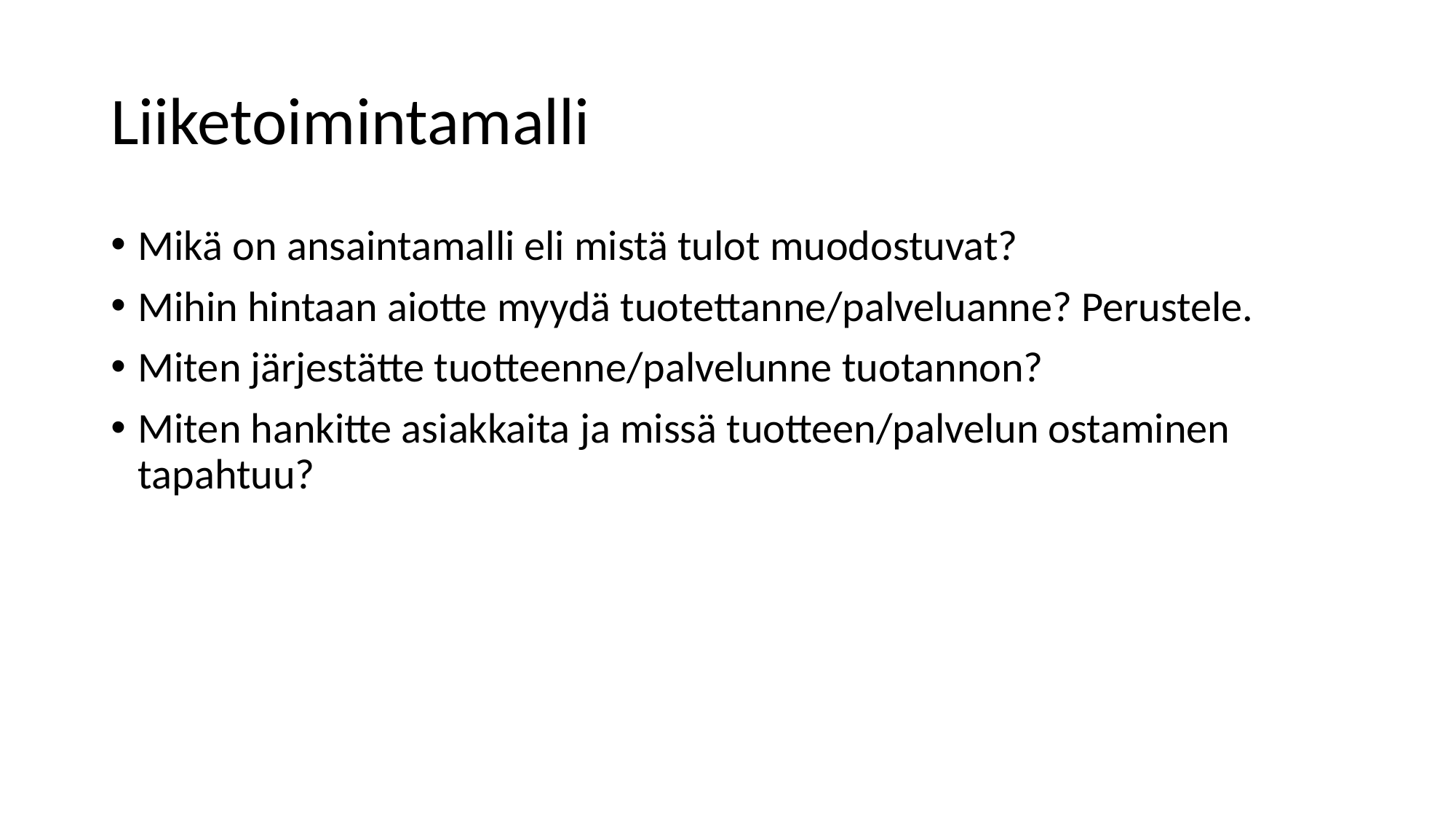

# Liiketoimintamalli
Mikä on ansaintamalli eli mistä tulot muodostuvat?
Mihin hintaan aiotte myydä tuotettanne/palveluanne? Perustele.
Miten järjestätte tuotteenne/palvelunne tuotannon?
Miten hankitte asiakkaita ja missä tuotteen/palvelun ostaminen tapahtuu?